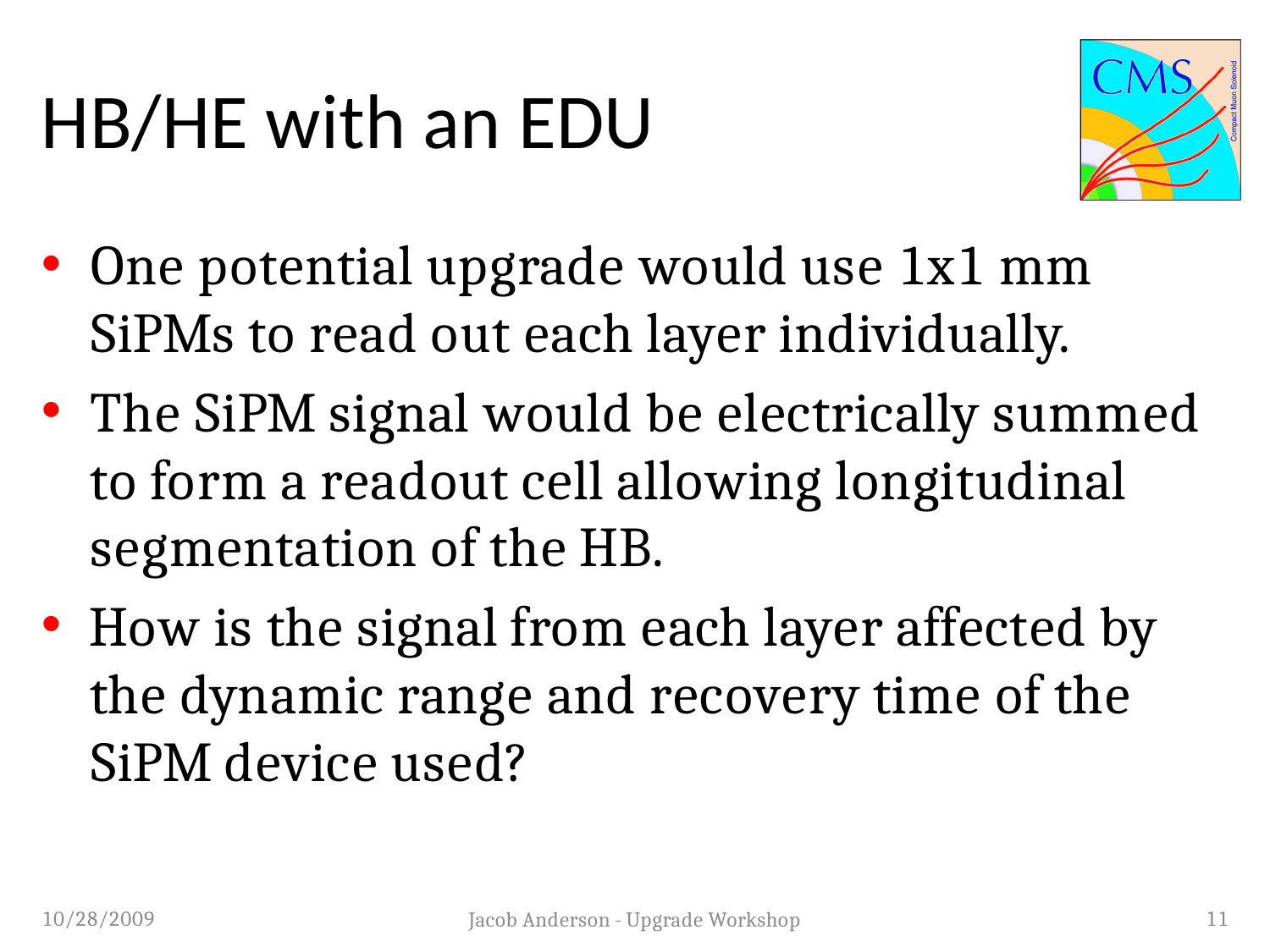

# HB/HE with an EDU
One potential upgrade would use 1x1 mm SiPMs to read out each layer individually.
The SiPM signal would be electrically summed to form a readout cell allowing longitudinal segmentation of the HB.
How is the signal from each layer affected by the dynamic range and recovery time of the SiPM device used?
10/28/2009
11
Jacob Anderson - Upgrade Workshop